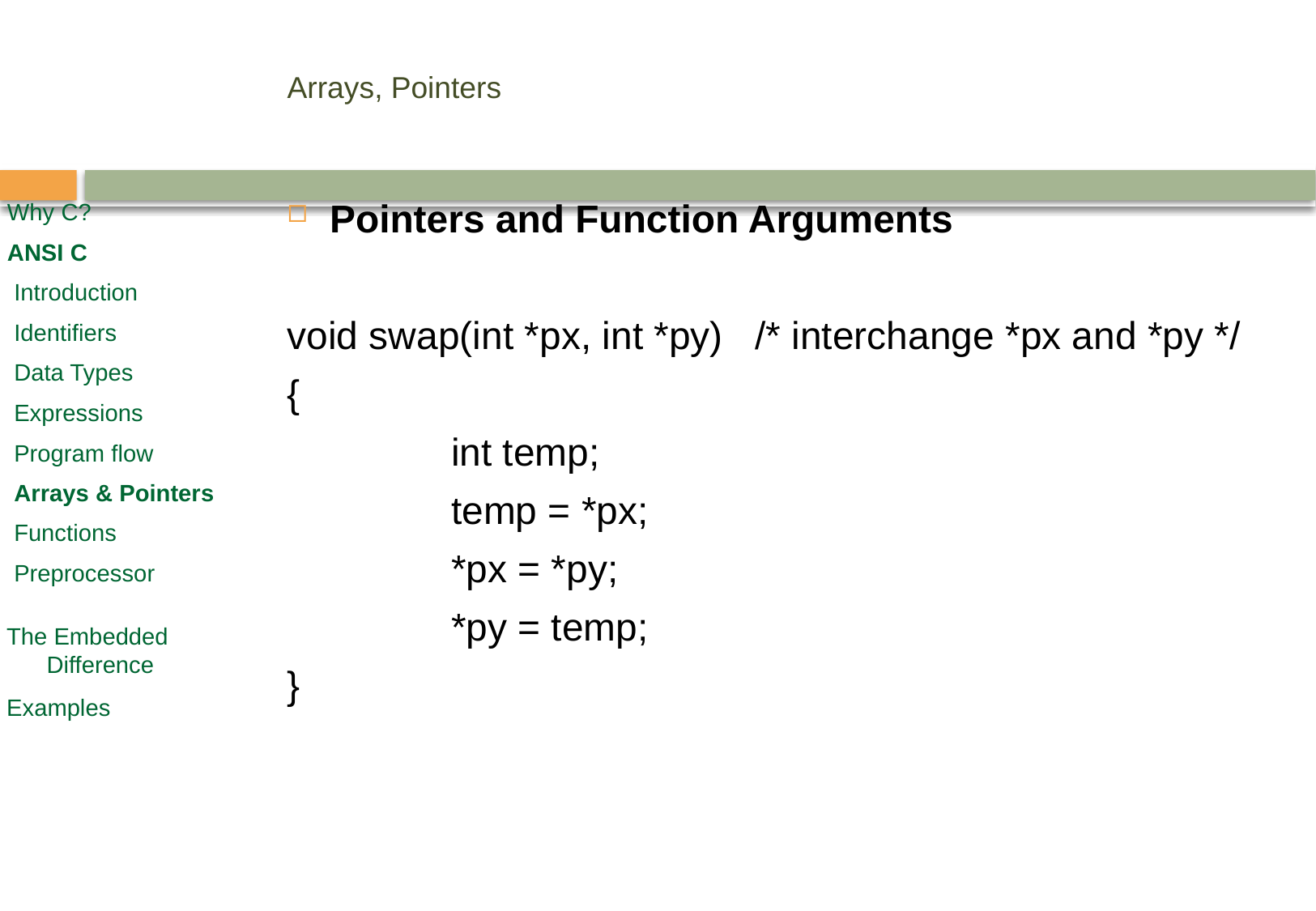

# Arrays, Pointers
Pointers and Function Arguments

void swap(int *px, int *py)   /* interchange *px and *py */
{
		int temp;
		temp = *px;
		*px = *py;
		*py = temp;
}

Why C?
ANSI C
 Introduction
 Identifiers
 Data Types
 Expressions
 Program flow
 Arrays & Pointers
 Functions
 Preprocessor
 The Embedded
       Difference
 Examples